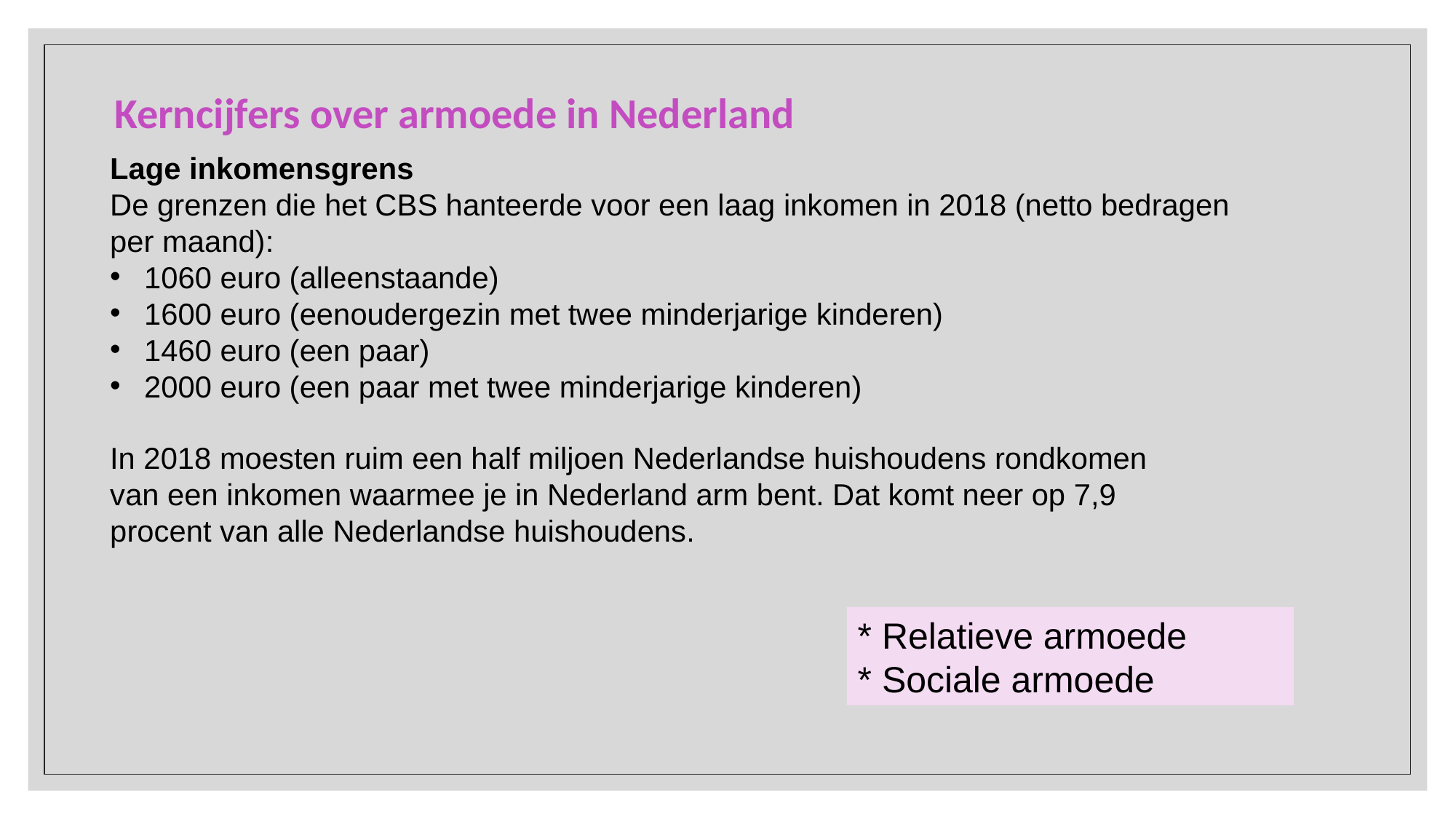

Kerncijfers over armoede in Nederland
Lage inkomensgrens
De grenzen die het CBS hanteerde voor een laag inkomen in 2018 (netto bedragen per maand):
1060 euro (alleenstaande)
1600 euro (eenoudergezin met twee minderjarige kinderen)
1460 euro (een paar)
2000 euro (een paar met twee minderjarige kinderen)
In 2018 moesten ruim een half miljoen Nederlandse huishoudens rondkomen van een inkomen waarmee je in Nederland arm bent. Dat komt neer op 7,9 procent van alle Nederlandse huishoudens.
* Relatieve armoede
* Sociale armoede